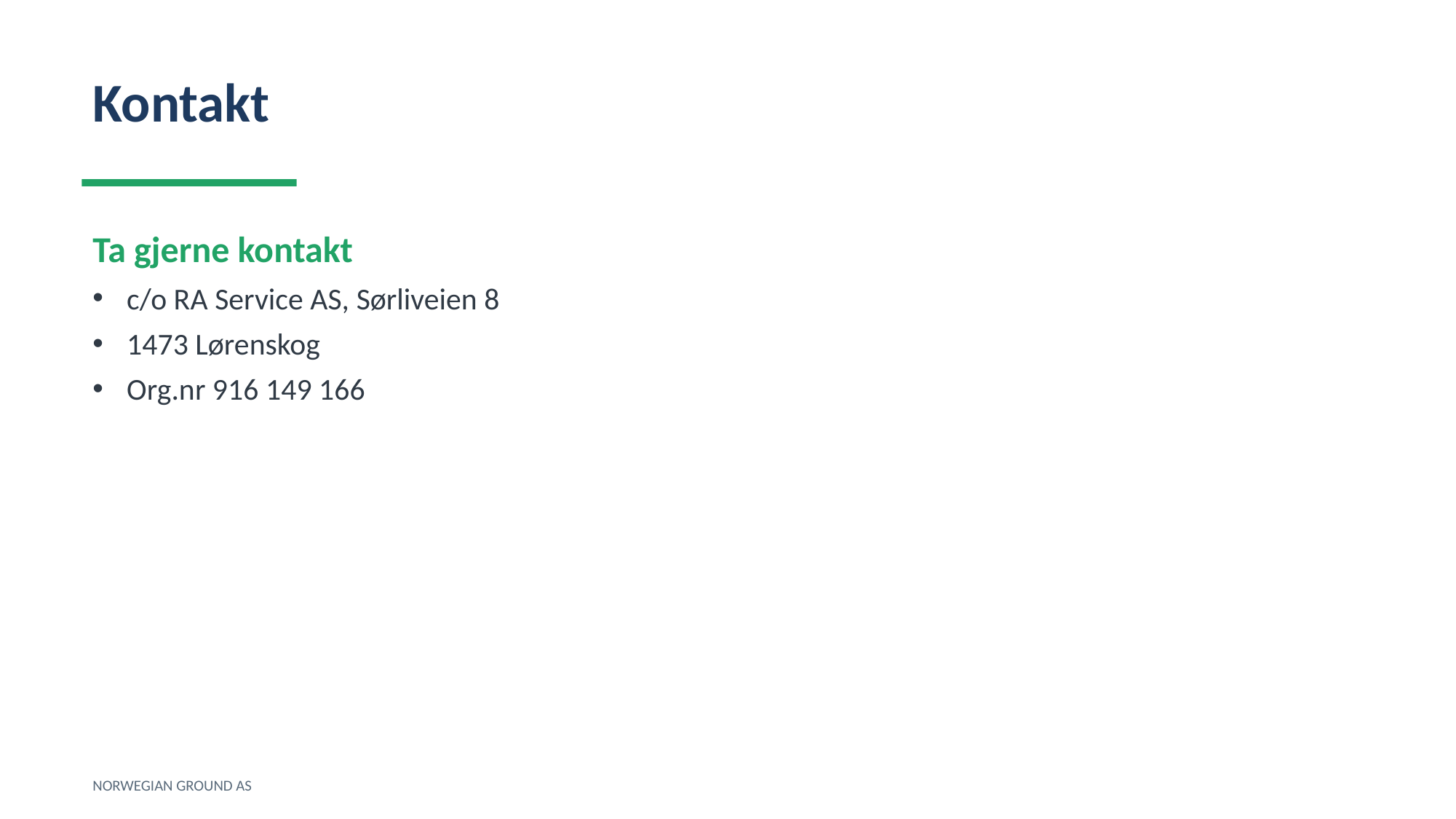

Kontakt

Ta gjerne kontakt
c/o RA Service AS, Sørliveien 8
1473 Lørenskog
Org.nr 916 149 166
NORWEGIAN GROUND AS